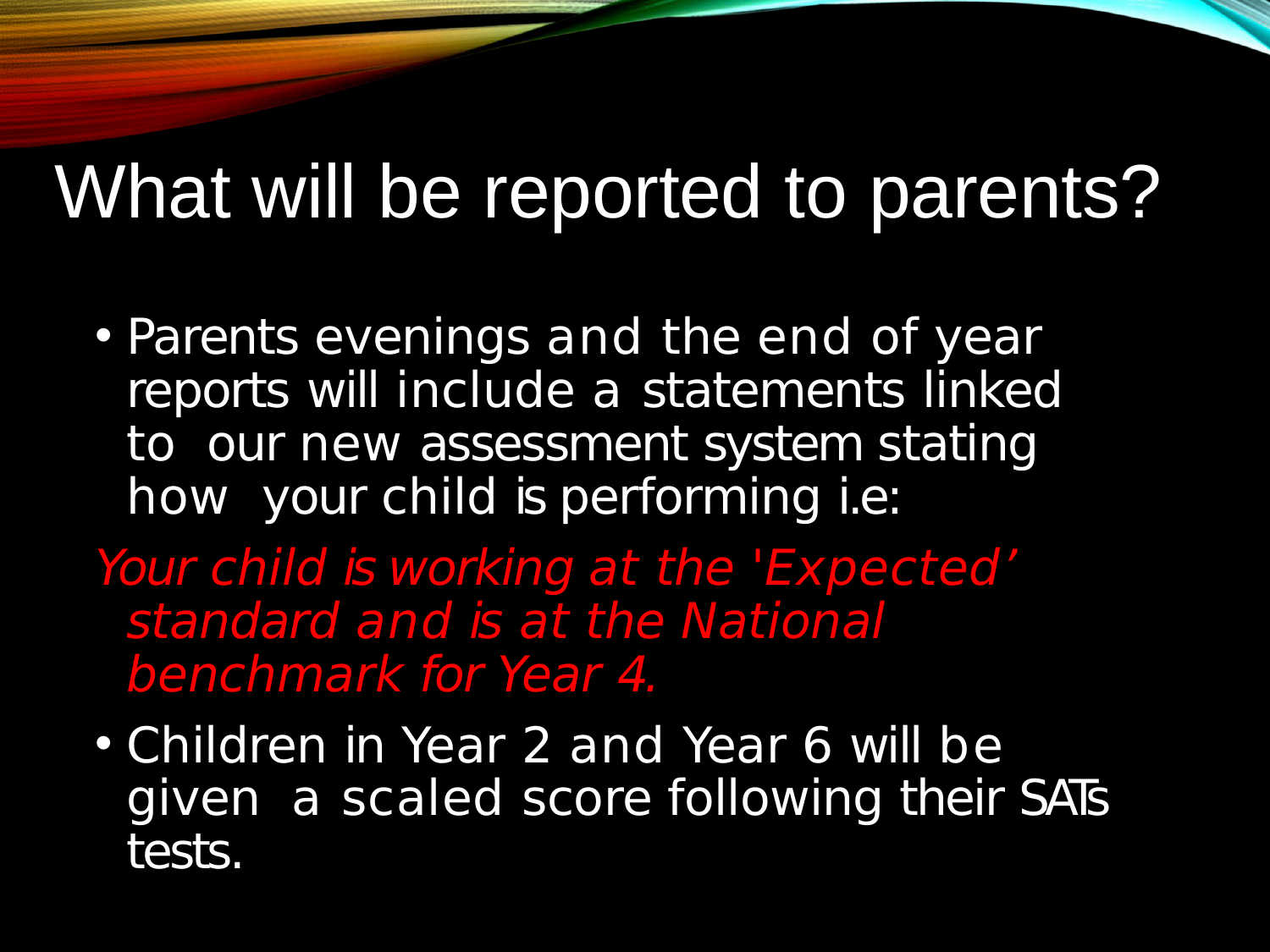

# What will be reported to parents?
Parents evenings and the end of year  reports will include a statements linked to  our new assessment system stating how  your child is performing i.e:
Your child is working at the 'Expected’ standard and is at the National benchmark for Year 4.
Children in Year 2 and Year 6 will be given  a scaled score following their SATs tests.